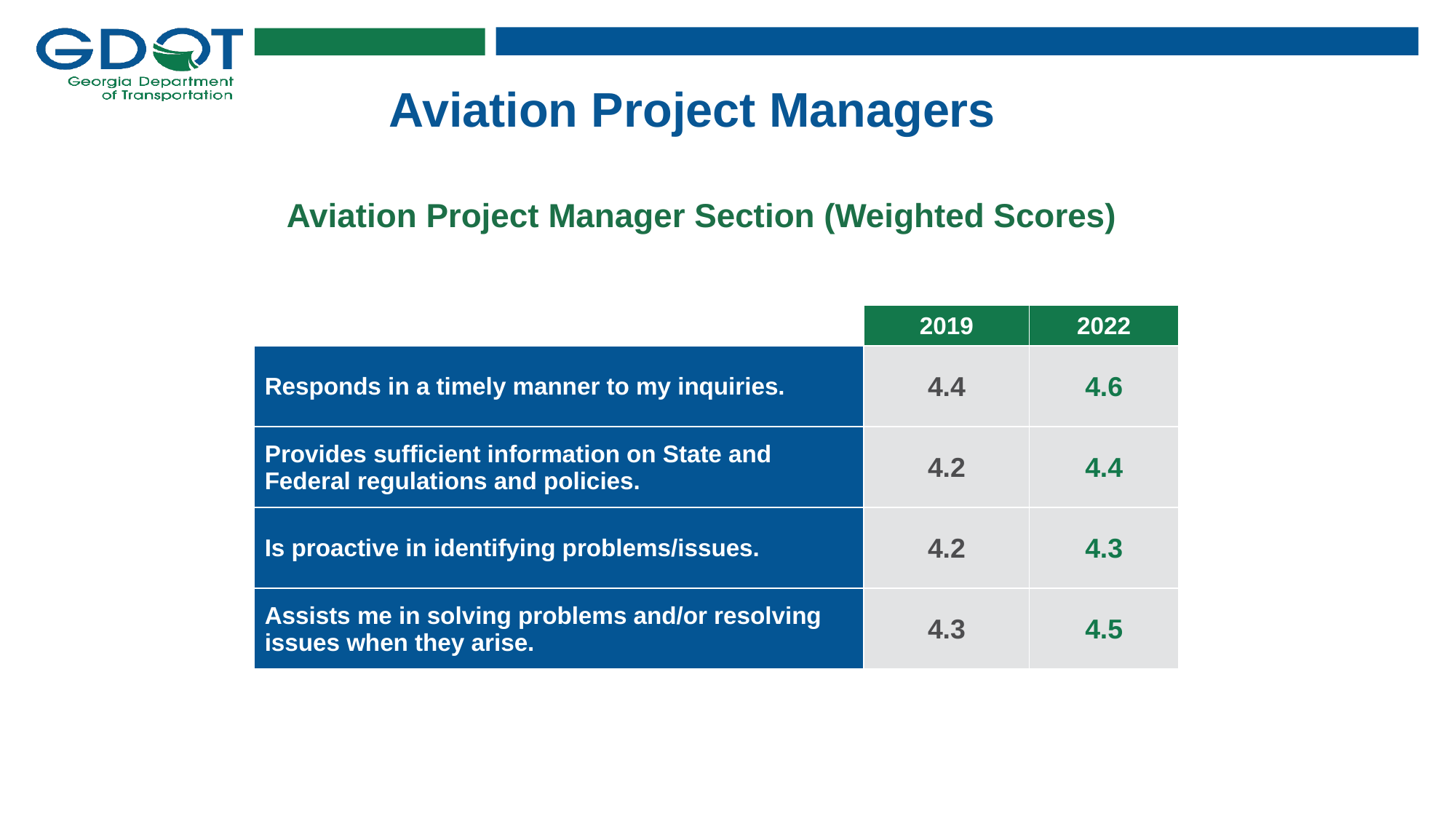

# Aviation Project Managers
Aviation Project Manager Section (Weighted Scores)
|  | 2019 | 2022 |
| --- | --- | --- |
| Responds in a timely manner to my inquiries. | 4.4 | 4.6 |
| Provides sufficient information on State and Federal regulations and policies. | 4.2 | 4.4 |
| Is proactive in identifying problems/issues. | 4.2 | 4.3 |
| Assists me in solving problems and/or resolving issues when they arise. | 4.3 | 4.5 |